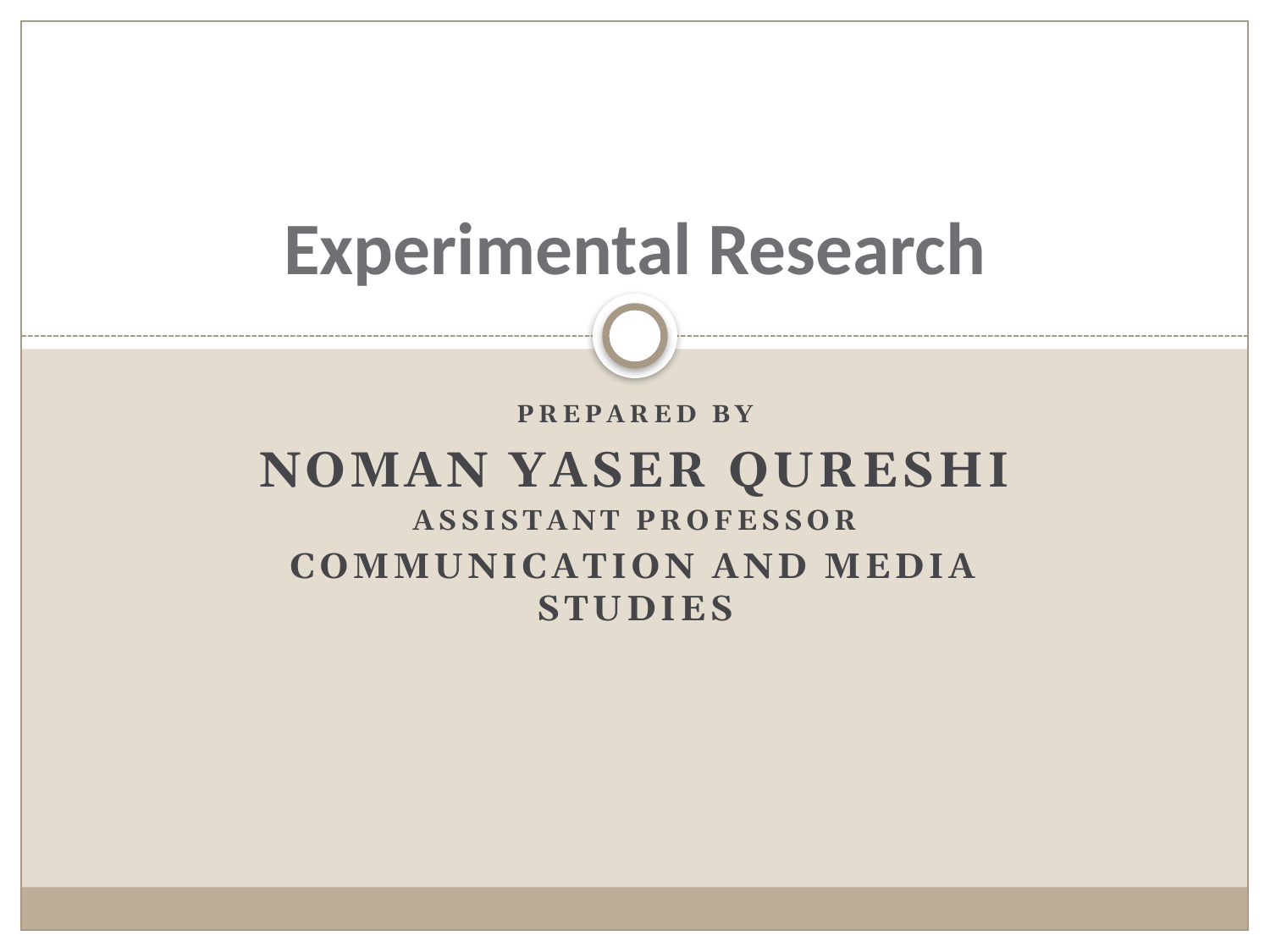

# Experimental Research
Prepared by
Noman Yaser Qureshi
Assistant Professor
Communication and Media Studies